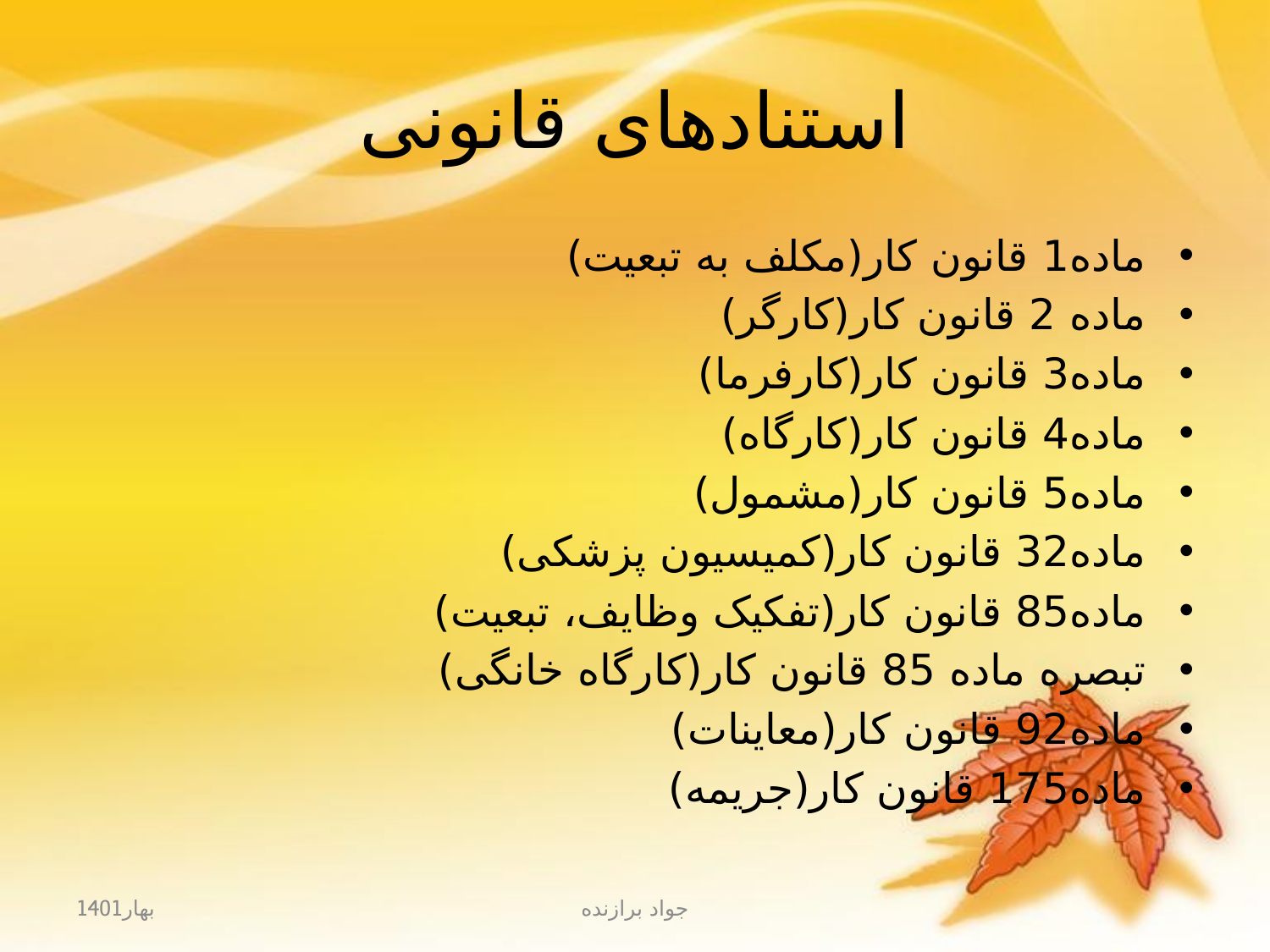

# استنادهای قانونی
ماده1 قانون کار(مکلف به تبعیت)
ماده 2 قانون کار(کارگر)
ماده3 قانون کار(کارفرما)
ماده4 قانون کار(کارگاه)
ماده5 قانون کار(مشمول)
ماده32 قانون کار(کمیسیون پزشکی)
ماده85 قانون کار(تفکیک وظایف، تبعیت)
تبصره ماده 85 قانون کار(کارگاه خانگی)
ماده92 قانون کار(معاینات)
ماده175 قانون کار(جریمه)

بهار1401
جواد برازنده